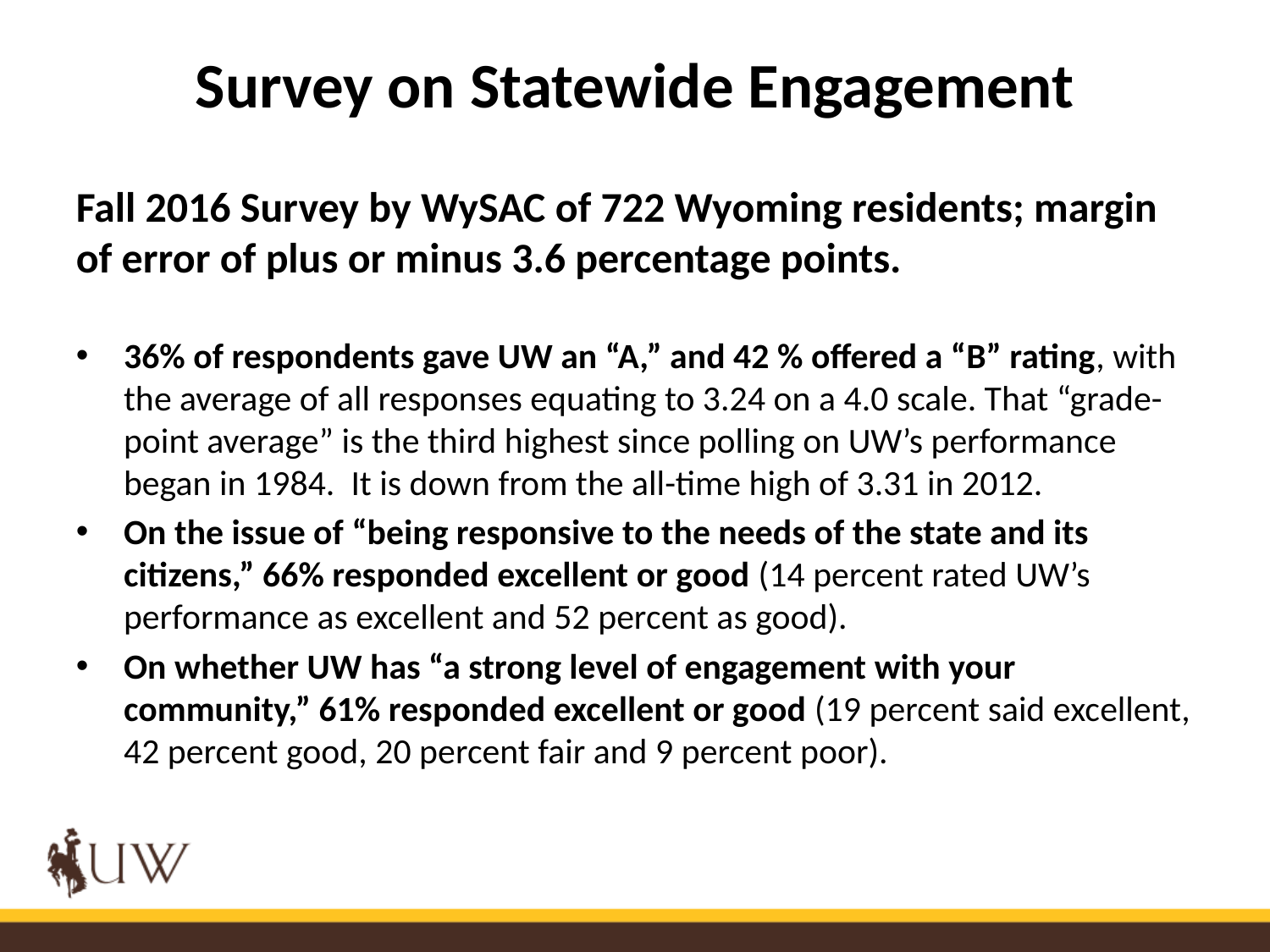

# Survey on Statewide Engagement
Fall 2016 Survey by WySAC of 722 Wyoming residents; margin of error of plus or minus 3.6 percentage points.

36% of respondents gave UW an “A,” and 42 % offered a “B” rating, with the average of all responses equating to 3.24 on a 4.0 scale. That “grade-point average” is the third highest since polling on UW’s performance began in 1984.  It is down from the all-time high of 3.31 in 2012.
On the issue of “being responsive to the needs of the state and its citizens,” 66% responded excellent or good (14 percent rated UW’s performance as excellent and 52 percent as good).
On whether UW has “a strong level of engagement with your community,” 61% responded excellent or good (19 percent said excellent, 42 percent good, 20 percent fair and 9 percent poor).